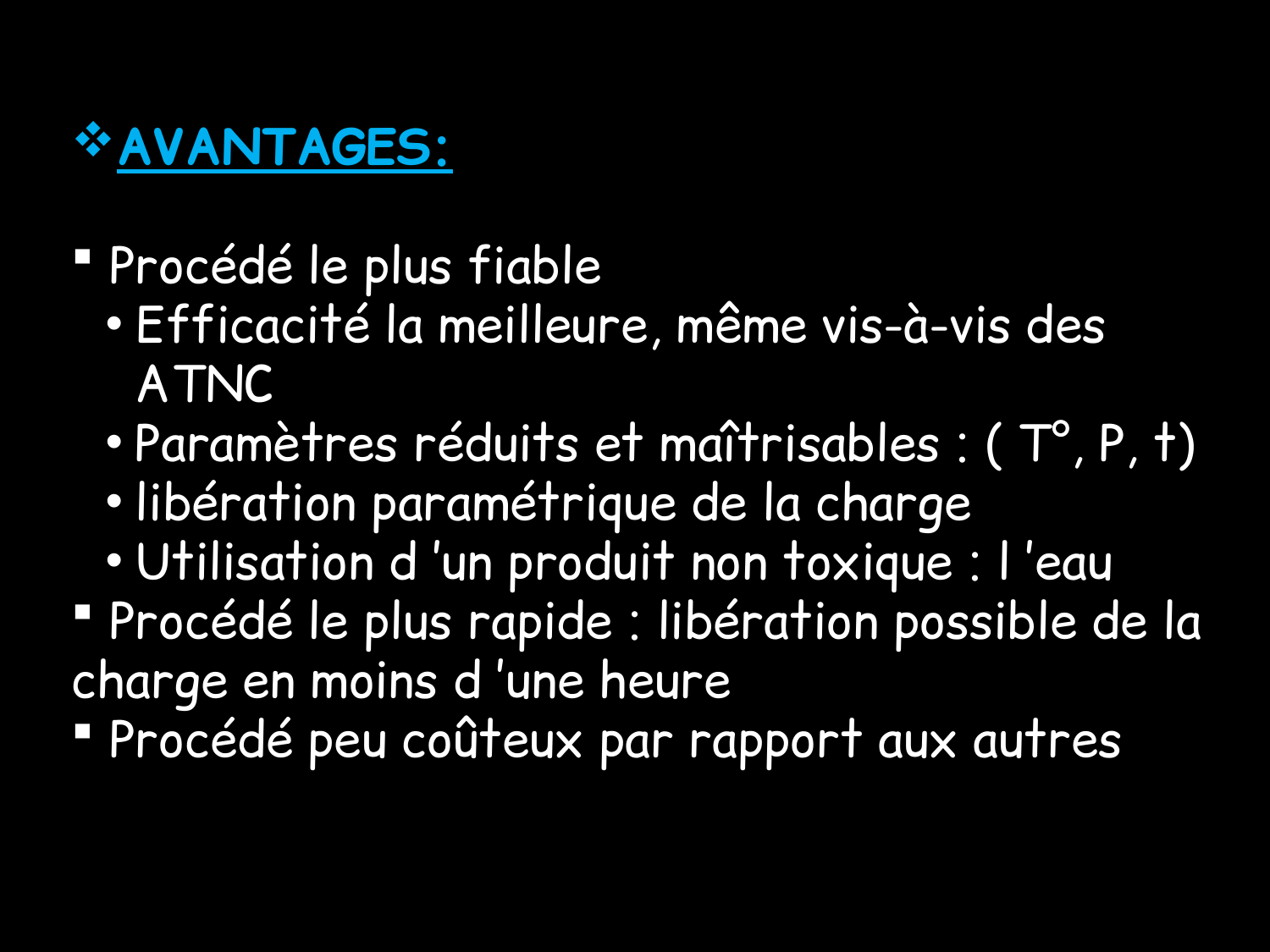

AVANTAGES:

 Procédé le plus fiable
Efficacité la meilleure, même vis-à-vis des ATNC
Paramètres réduits et maîtrisables : ( T°, P, t)
libération paramétrique de la charge
Utilisation d ’un produit non toxique : l ’eau
 Procédé le plus rapide : libération possible de la
charge en moins d ’une heure
 Procédé peu coûteux par rapport aux autres